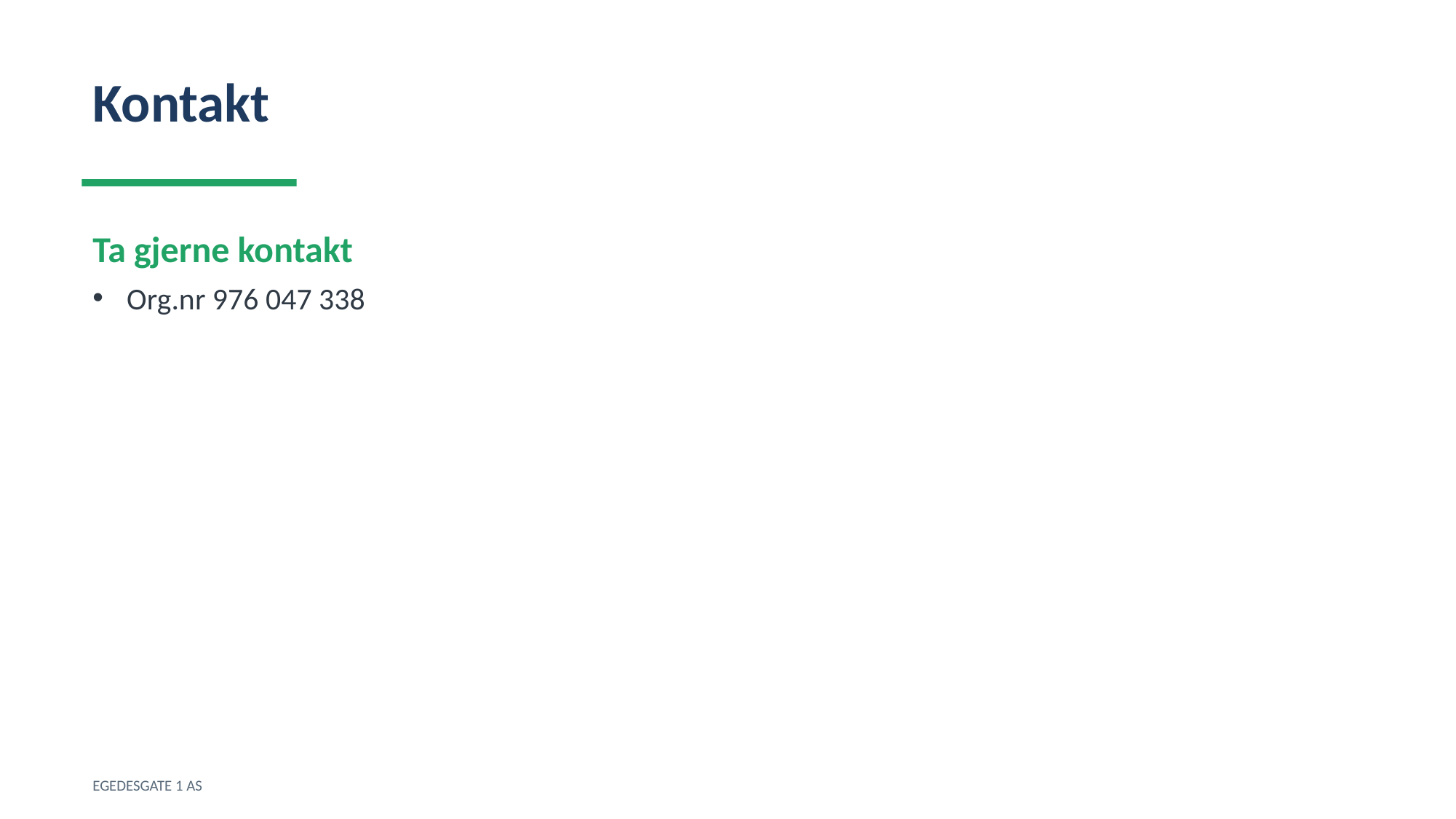

Kontakt

Ta gjerne kontakt
Org.nr 976 047 338
EGEDESGATE 1 AS